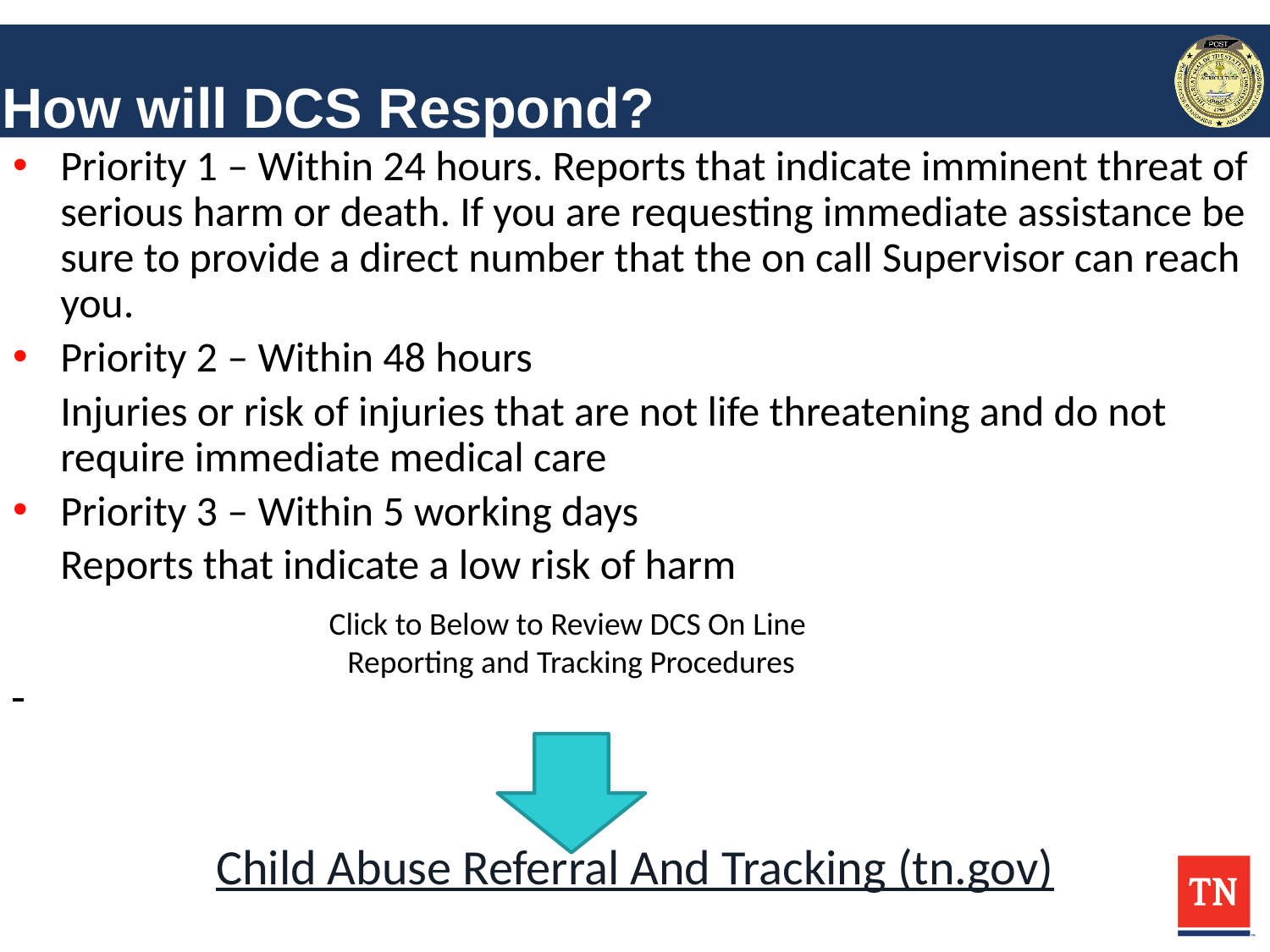

# How will DCS Respond?
Priority 1 – Within 24 hours. Reports that indicate imminent threat of serious harm or death. If you are requesting immediate assistance be sure to provide a direct number that the on call Supervisor can reach you.
Priority 2 – Within 48 hours
	Injuries or risk of injuries that are not life threatening and do not require immediate medical care
Priority 3 – Within 5 working days
	Reports that indicate a low risk of harm

Child Abuse Referral And Tracking (tn.gov)

Click to Below to Review DCS On Line
Reporting and Tracking Procedures